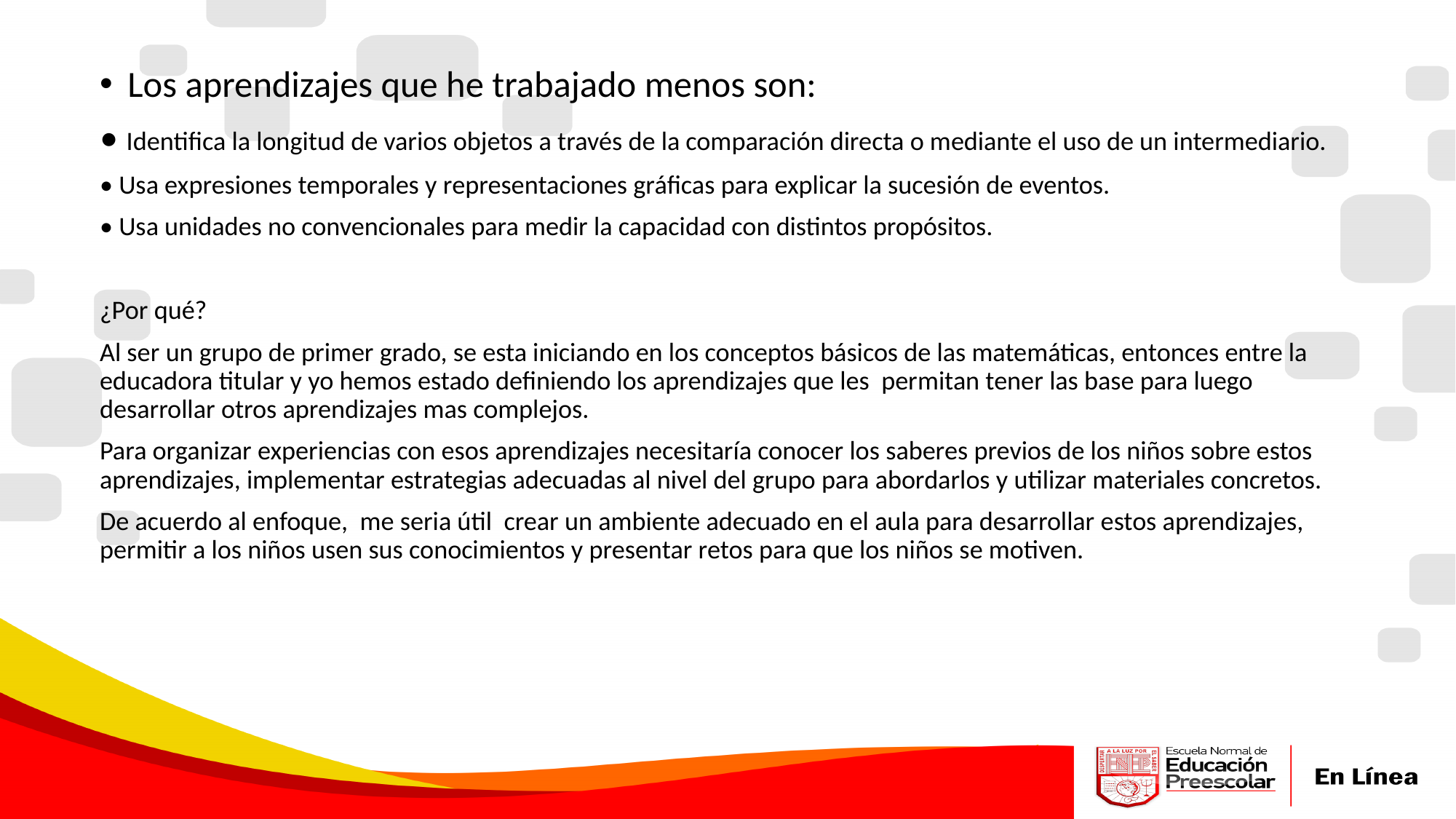

Los aprendizajes que he trabajado menos son:
• Identifica la longitud de varios objetos a través de la comparación directa o mediante el uso de un intermediario.
• Usa expresiones temporales y representaciones gráficas para explicar la sucesión de eventos.
• Usa unidades no convencionales para medir la capacidad con distintos propósitos.

¿Por qué?
Al ser un grupo de primer grado, se esta iniciando en los conceptos básicos de las matemáticas, entonces entre la educadora titular y yo hemos estado definiendo los aprendizajes que les  permitan tener las base para luego desarrollar otros aprendizajes mas complejos.
Para organizar experiencias con esos aprendizajes necesitaría conocer los saberes previos de los niños sobre estos aprendizajes, implementar estrategias adecuadas al nivel del grupo para abordarlos y utilizar materiales concretos.
De acuerdo al enfoque,  me seria útil  crear un ambiente adecuado en el aula para desarrollar estos aprendizajes, permitir a los niños usen sus conocimientos y presentar retos para que los niños se motiven.